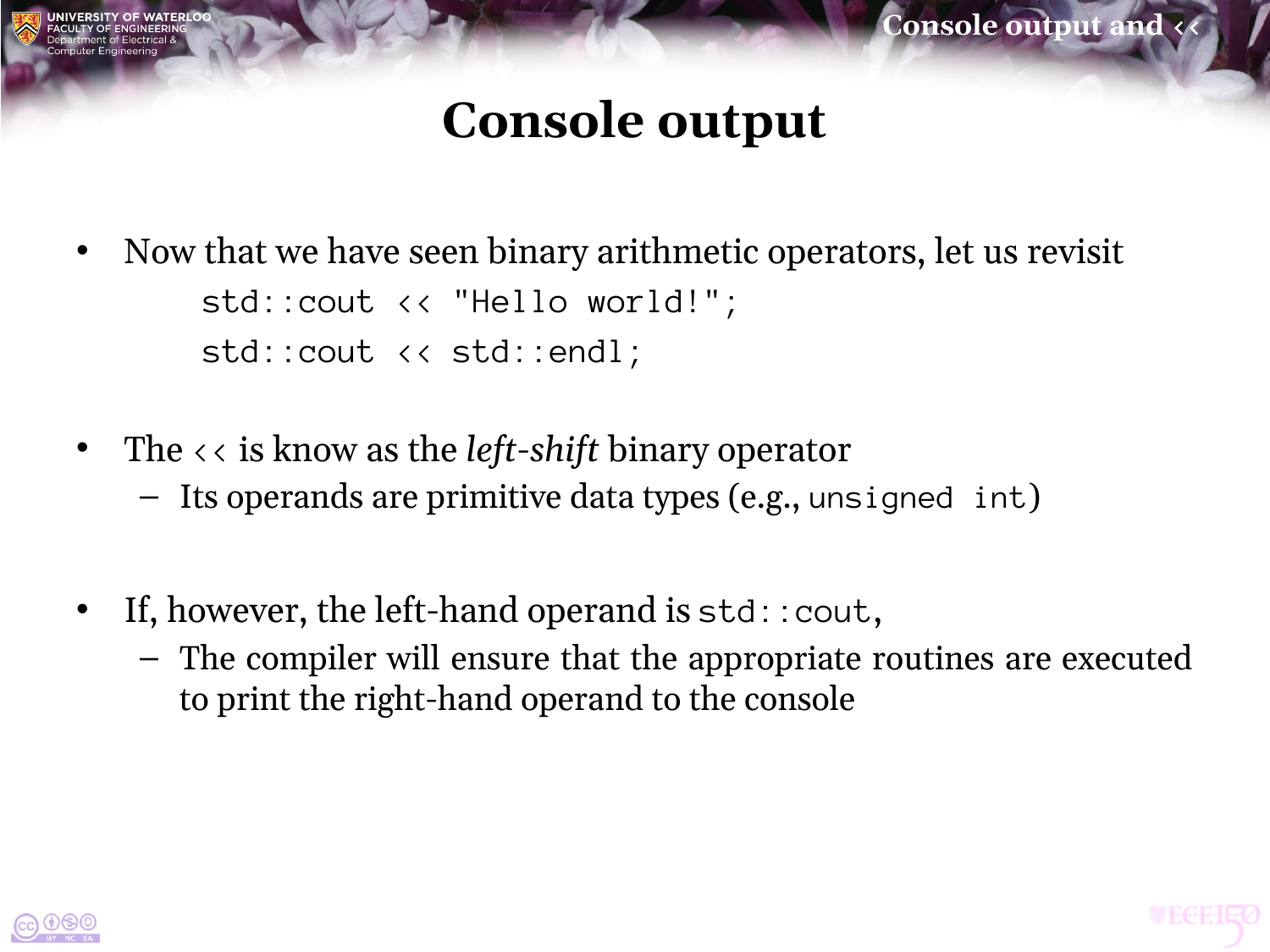

# Console output
Now that we have seen binary arithmetic operators, let us revisit
	std::cout << "Hello world!";
	std::cout << std::endl;

The << is know as the left-shift binary operator
Its operands are primitive data types (e.g., unsigned int)

If, however, the left-hand operand is std::cout,
The compiler will ensure that the appropriate routines are executed to print the right-hand operand to the console